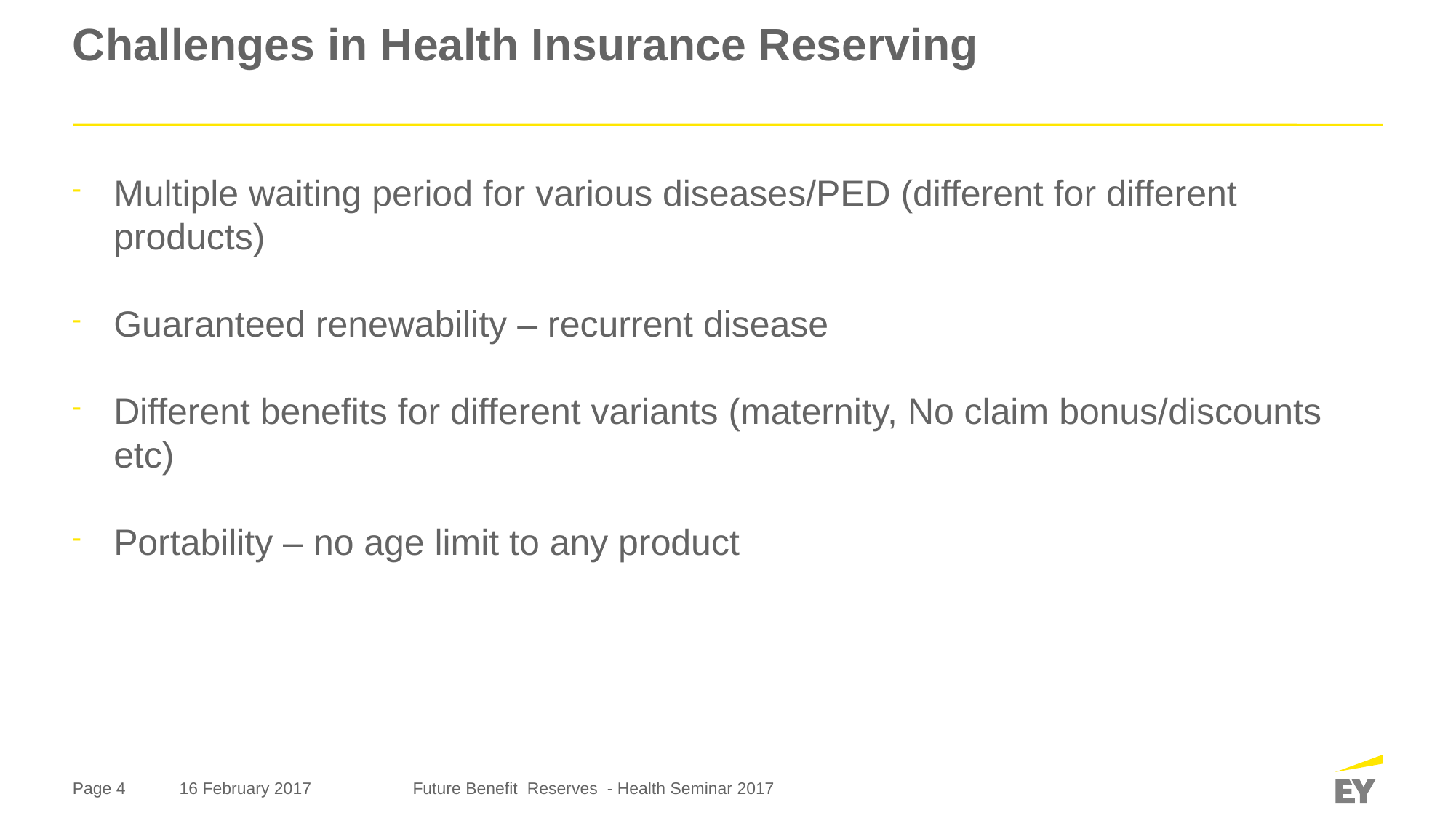

# Challenges in Health Insurance Reserving
Multiple waiting period for various diseases/PED (different for different products)

Guaranteed renewability – recurrent disease

Different benefits for different variants (maternity, No claim bonus/discounts etc)

Portability – no age limit to any product